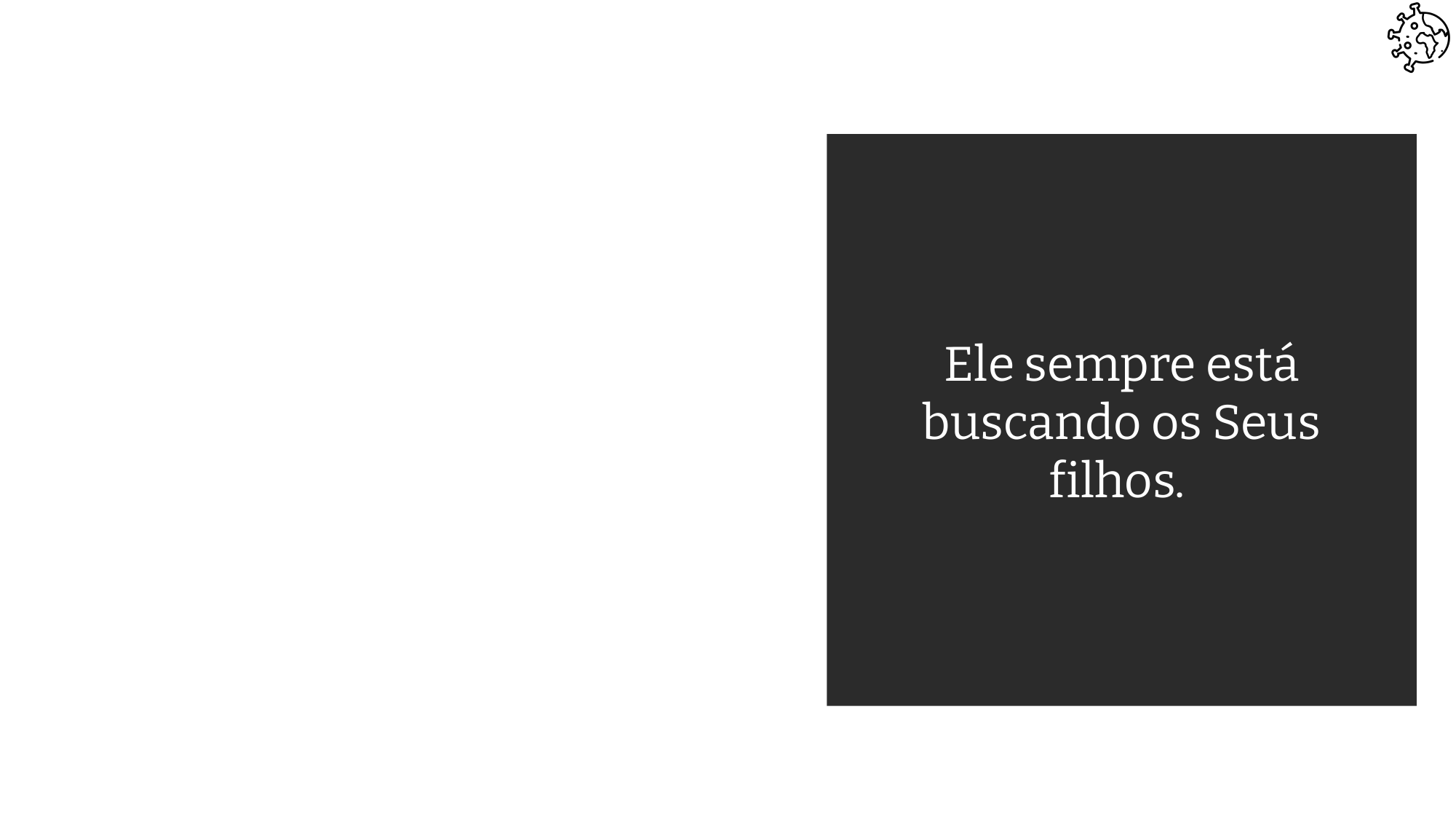

Ele sempre está buscando os Seus filhos.